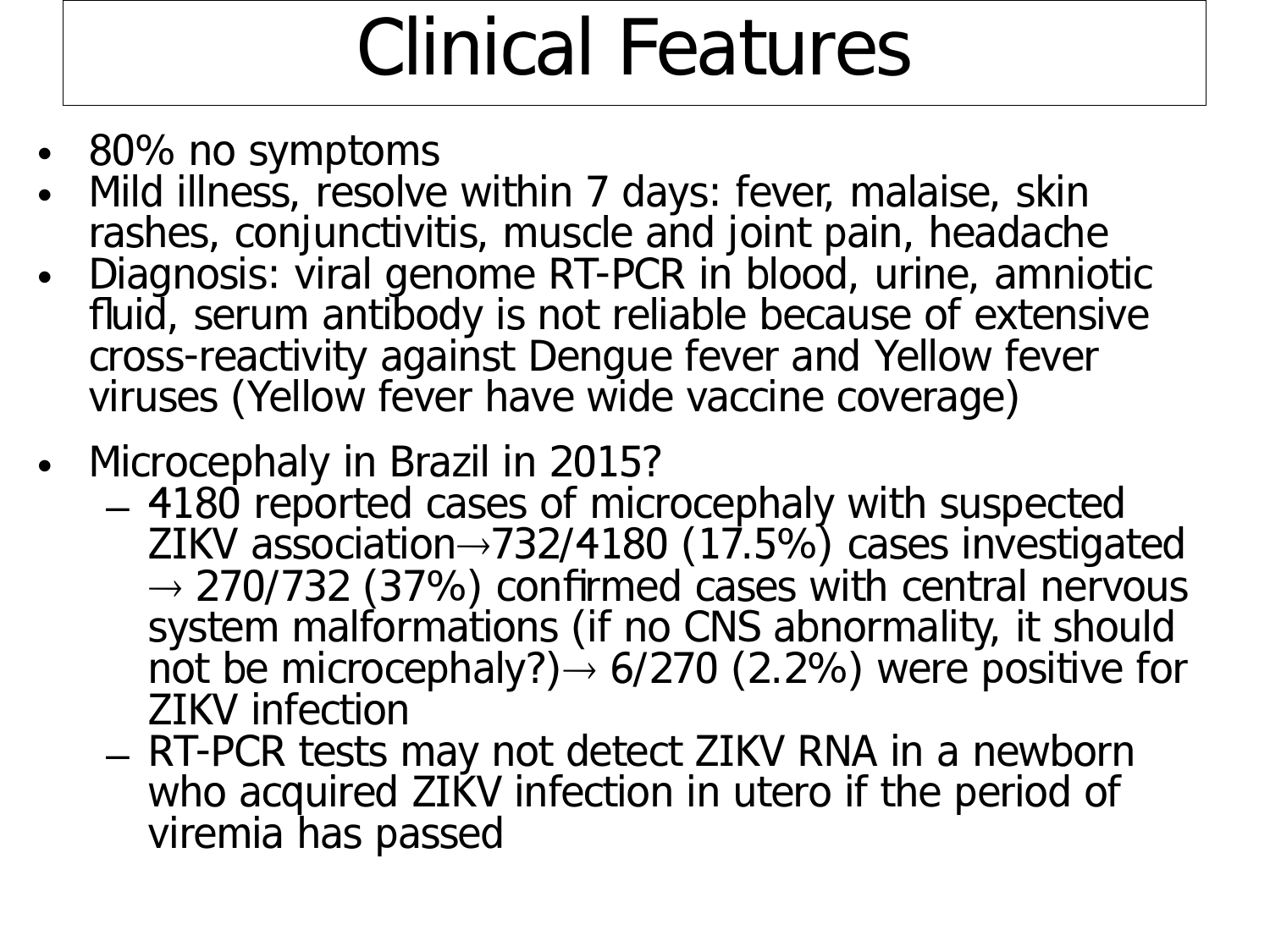

Clinical Features
80% no symptoms
Mild illness, resolve within 7 days: fever, malaise, skin rashes, conjunctivitis, muscle and joint pain, headache
Diagnosis: viral genome RT-PCR in blood, urine, amniotic fluid, serum antibody is not reliable because of extensive cross-reactivity against Dengue fever and Yellow fever viruses (Yellow fever have wide vaccine coverage)

Microcephaly in Brazil in 2015?
4180 reported cases of microcephaly with suspected ZIKV association→732/4180 (17.5%) cases investigated → 270/732 (37%) confirmed cases with central nervous system malformations (if no CNS abnormality, it should not be microcephaly?)→ 6/270 (2.2%) were positive for ZIKV infection
RT-PCR tests may not detect ZIKV RNA in a newborn who acquired ZIKV infection in utero if the period of viremia has passed